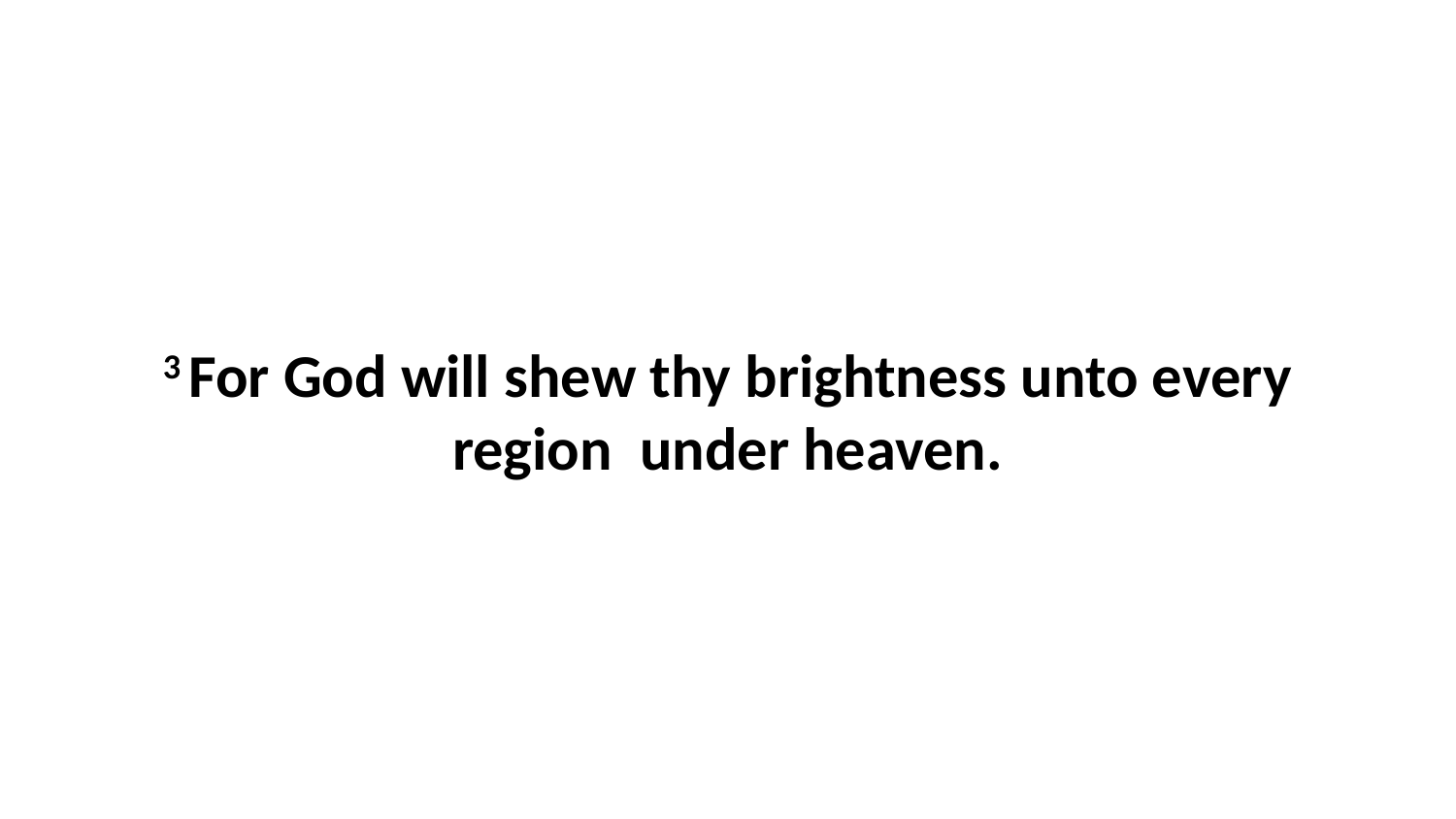

3 For God will shew thy brightness unto every region  under heaven.